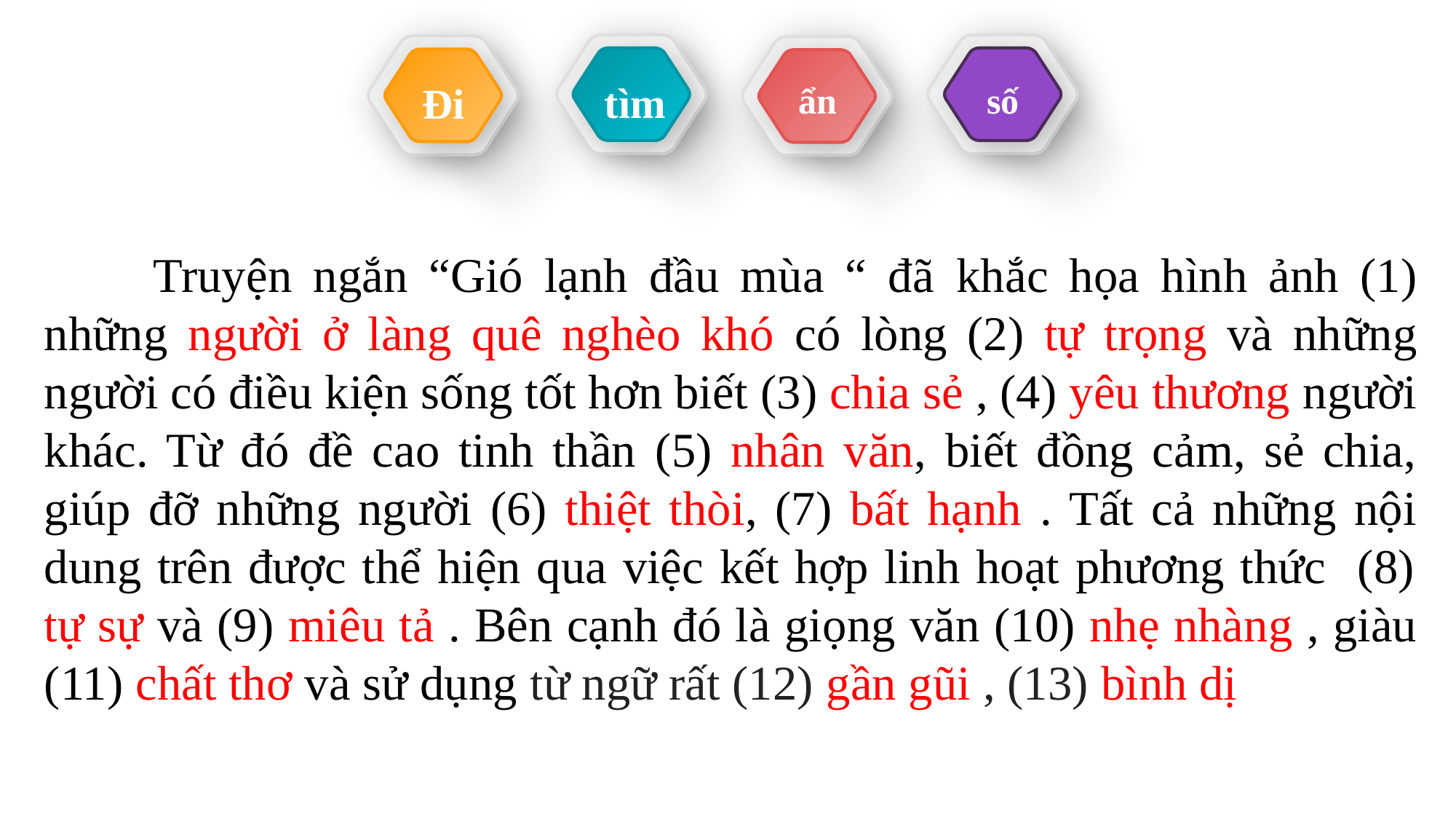

tìm

số

Đi

ẩn
	Truyện ngắn “Gió lạnh đầu mùa “ đã khắc họa hình ảnh (1) những người ở làng quê nghèo khó có lòng (2) tự trọng và những người có điều kiện sống tốt hơn biết (3) chia sẻ , (4) yêu thương người khác. Từ đó đề cao tinh thần (5) nhân văn, biết đồng cảm, sẻ chia, giúp đỡ những người (6) thiệt thòi, (7) bất hạnh . Tất cả những nội dung trên được thể hiện qua việc kết hợp linh hoạt phương thức  (8) tự sự và (9) miêu tả . Bên cạnh đó là giọng văn (10) nhẹ nhàng , giàu (11) chất thơ và sử dụng từ ngữ rất (12) gần gũi , (13) bình dị